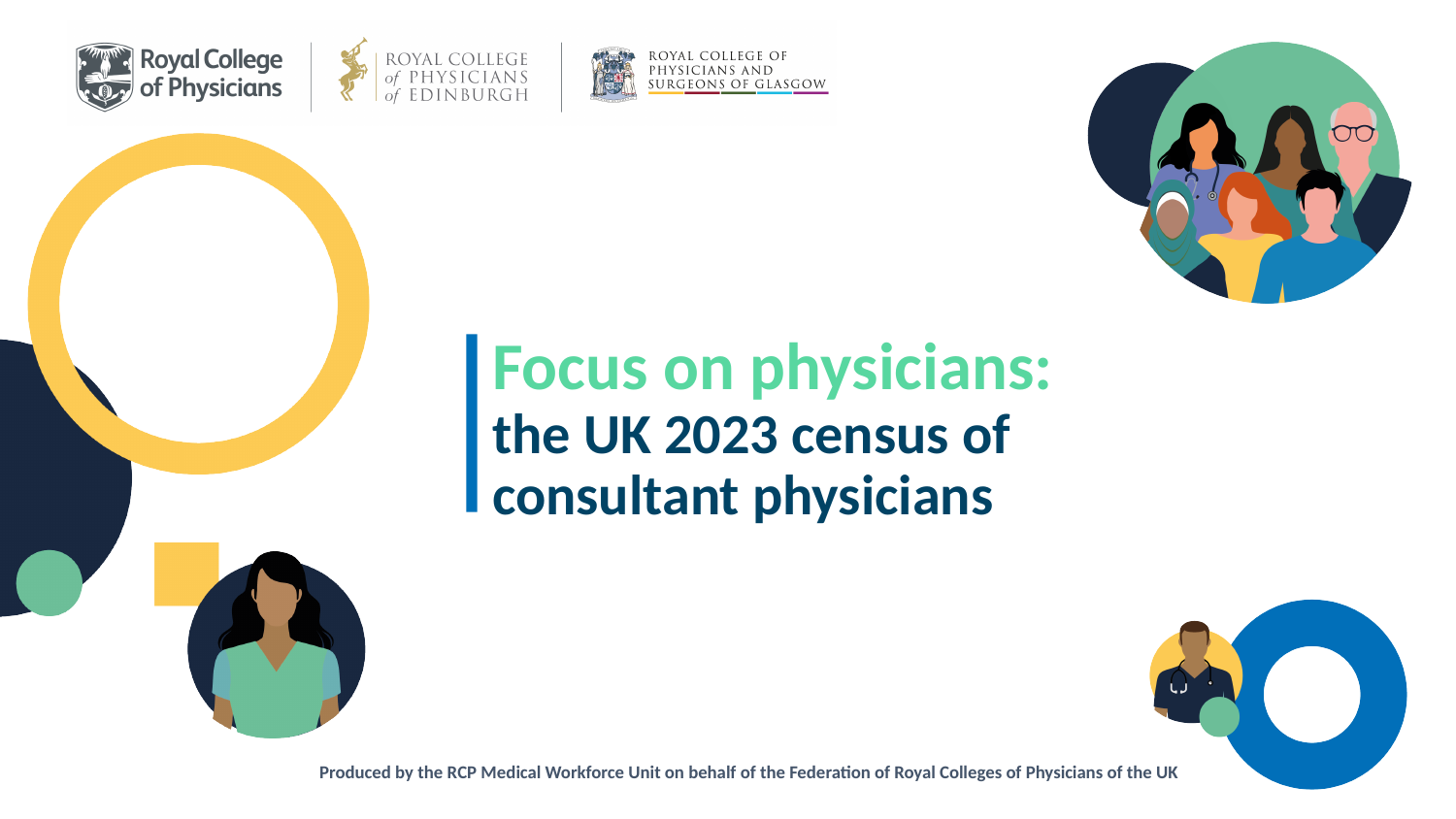

# Focus on physicians: the UK 2023 census of  consultant physicians
Produced by the RCP Medical Workforce Unit on behalf of the Federation of Royal Colleges of Physicians of the UK